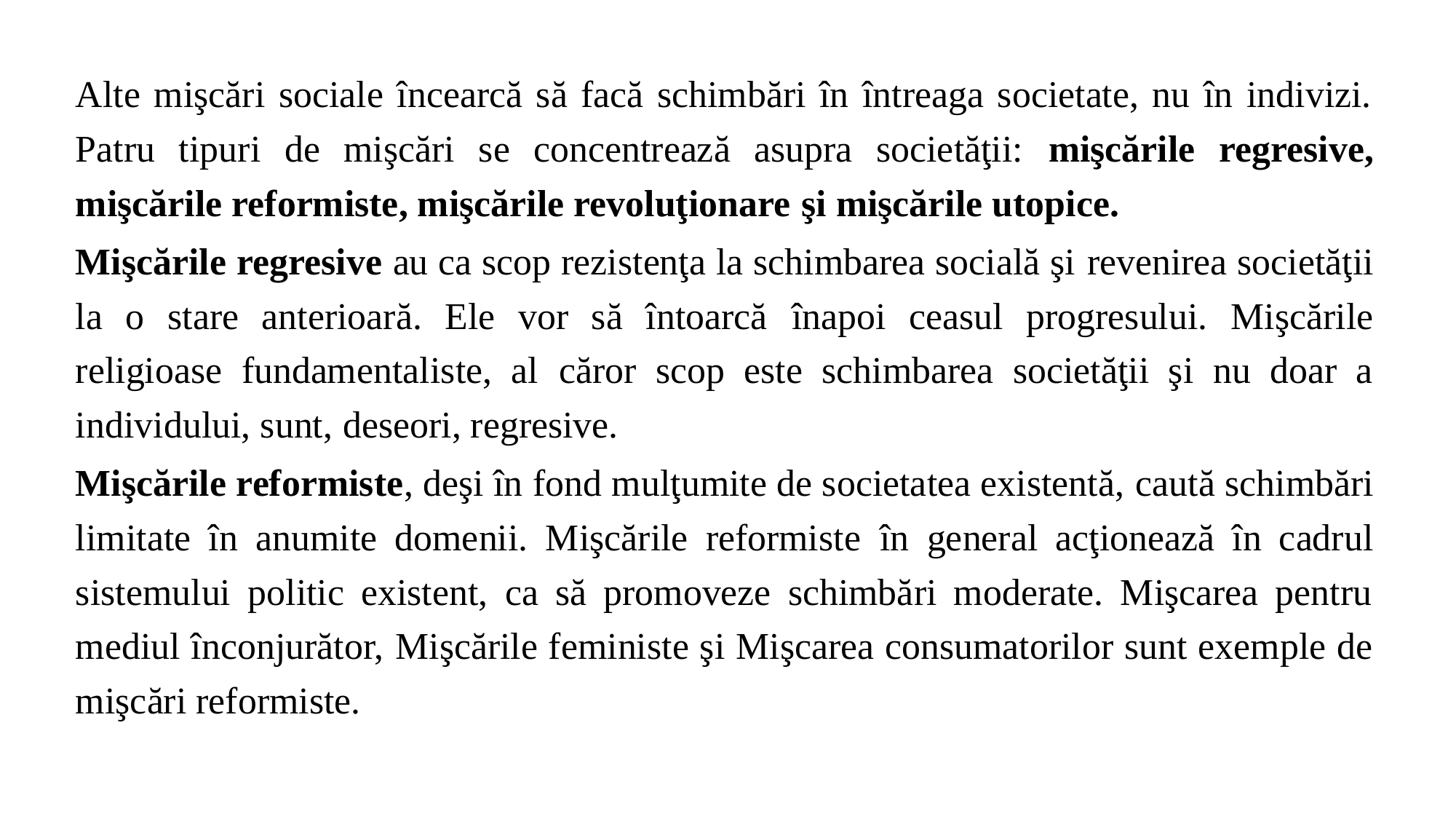

Alte mişcări sociale încearcă să facă schimbări în întreaga societate, nu în indivizi. Patru tipuri de mişcări se concentrează asupra societăţii: mişcările regresive, mişcările reformiste, mişcările revoluţionare şi mişcările utopice.
Mişcările regresive au ca scop rezistenţa la schimbarea socială şi revenirea societăţii la o stare anterioară. Ele vor să întoarcă înapoi ceasul progresului. Mişcările religioase fundamentaliste, al căror scop este schimbarea societăţii şi nu doar a individului, sunt, deseori, regresive.
Mişcările reformiste, deşi în fond mulţumite de societatea existentă, caută schimbări limitate în anumite domenii. Mişcările reformiste în general acţionează în cadrul sistemului politic existent, ca să promoveze schimbări moderate. Mişcarea pentru mediul înconjurător, Mişcările feministe şi Mişcarea consumatorilor sunt exemple de mişcări reformiste.